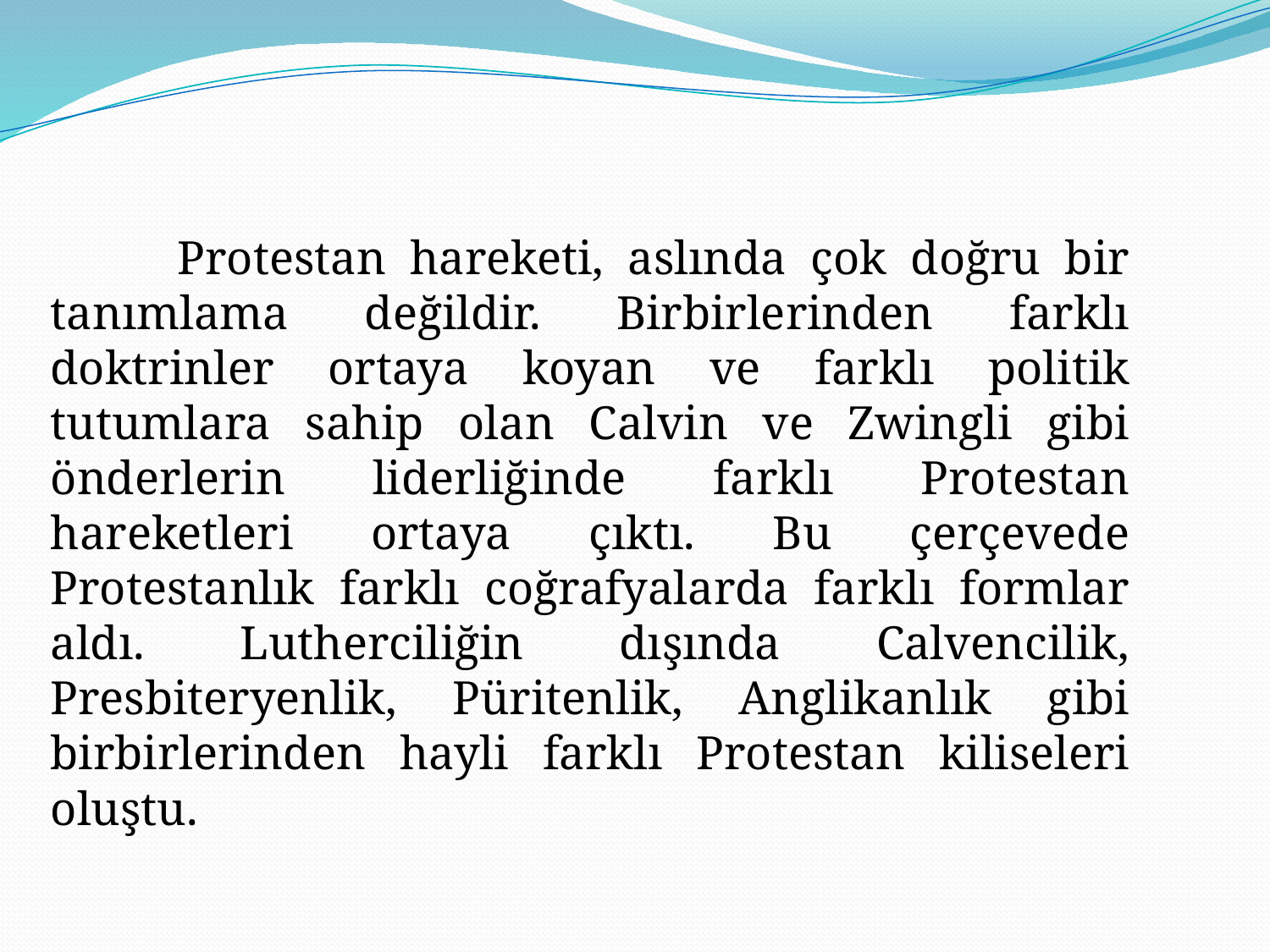

Protestan hareketi, aslında çok doğru bir tanımlama değildir. Birbirlerinden farklı doktrinler ortaya koyan ve farklı politik tutumlara sahip olan Calvin ve Zwingli gibi önderlerin liderliğinde farklı Protestan hareketleri ortaya çıktı. Bu çerçevede Protestanlık farklı coğrafyalarda farklı formlar aldı. Lutherciliğin dışında Calvencilik, Presbiteryenlik, Püritenlik, Anglikanlık gibi birbirlerinden hayli farklı Protestan kiliseleri oluştu.